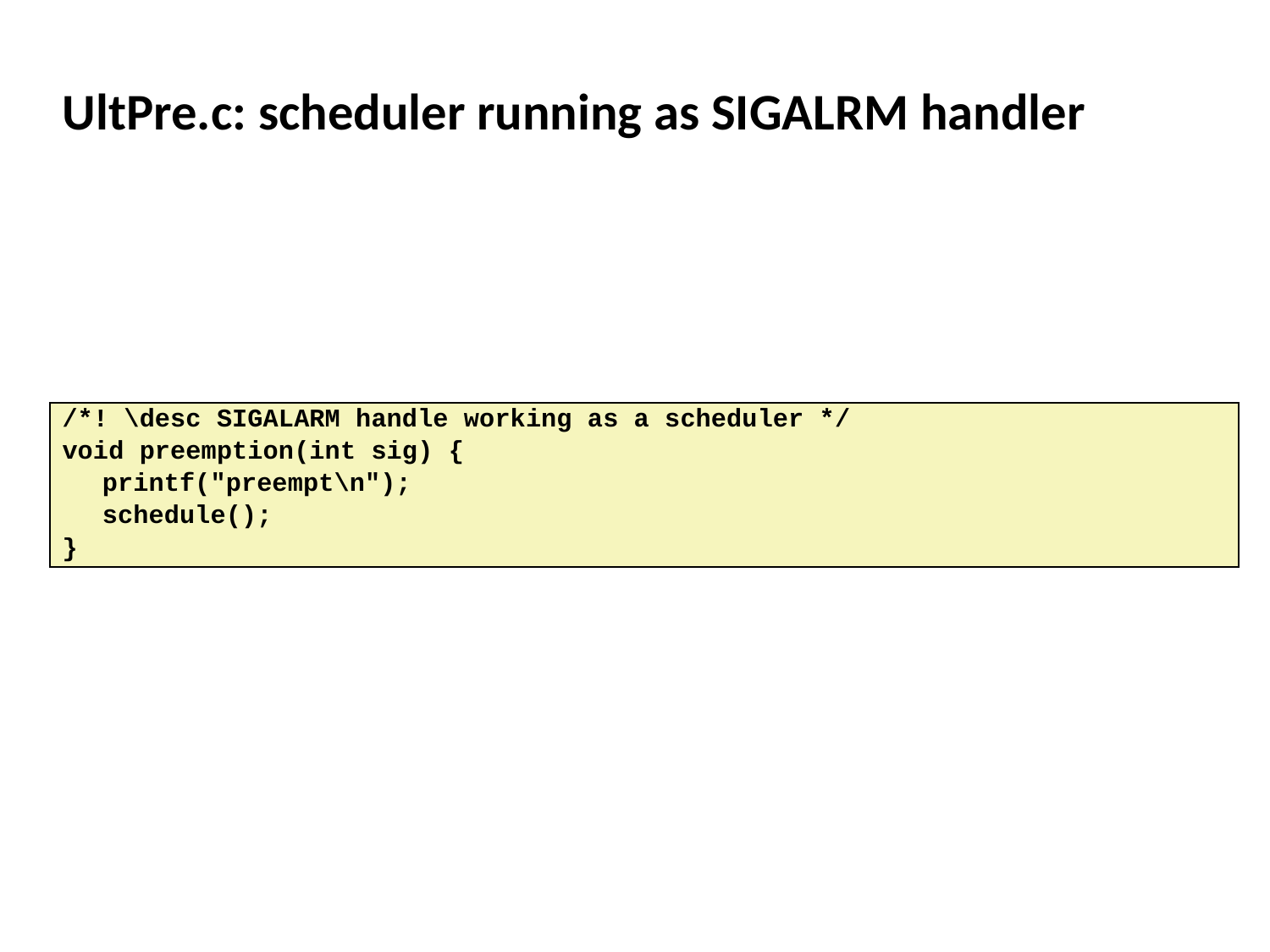

# UltPre.c: scheduler running as SIGALRM handler
/*! \desc SIGALARM handle working as a scheduler */
void preemption(int sig) {
	printf("preempt\n");
	schedule();
}